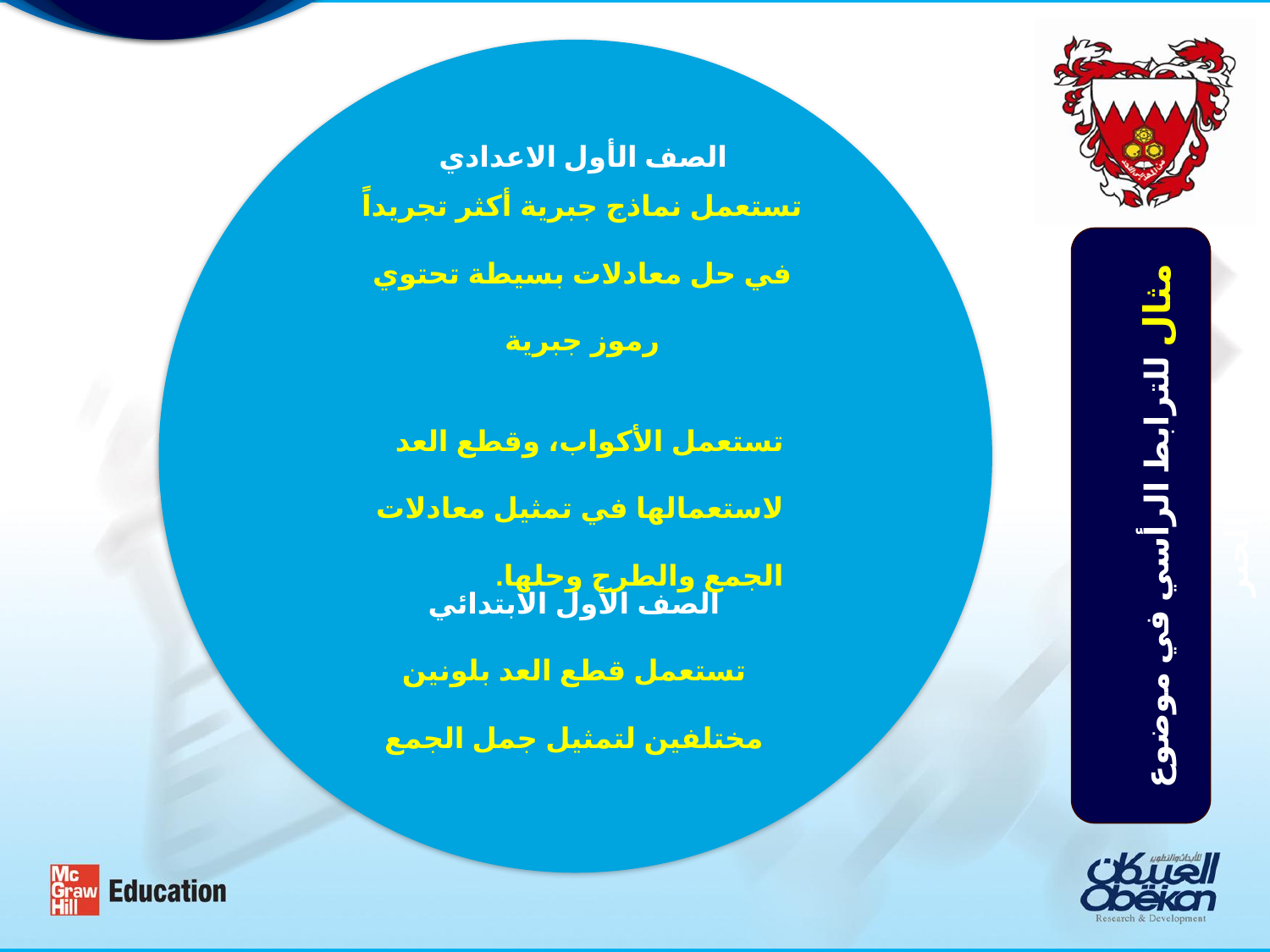

الصف الأول الاعدادي
تستعمل نماذج جبرية أكثر تجريداً في حل معادلات بسيطة تحتوي رموز جبرية
مثال للترابط الرأسي في موضوع في الجبر

تستعمل الأكواب، وقطع العد لاستعمالها في تمثيل معادلات الجمع والطرح وحلها.

الصف الأول الابتدائي
تستعمل قطع العد بلونين مختلفين لتمثيل جمل الجمع